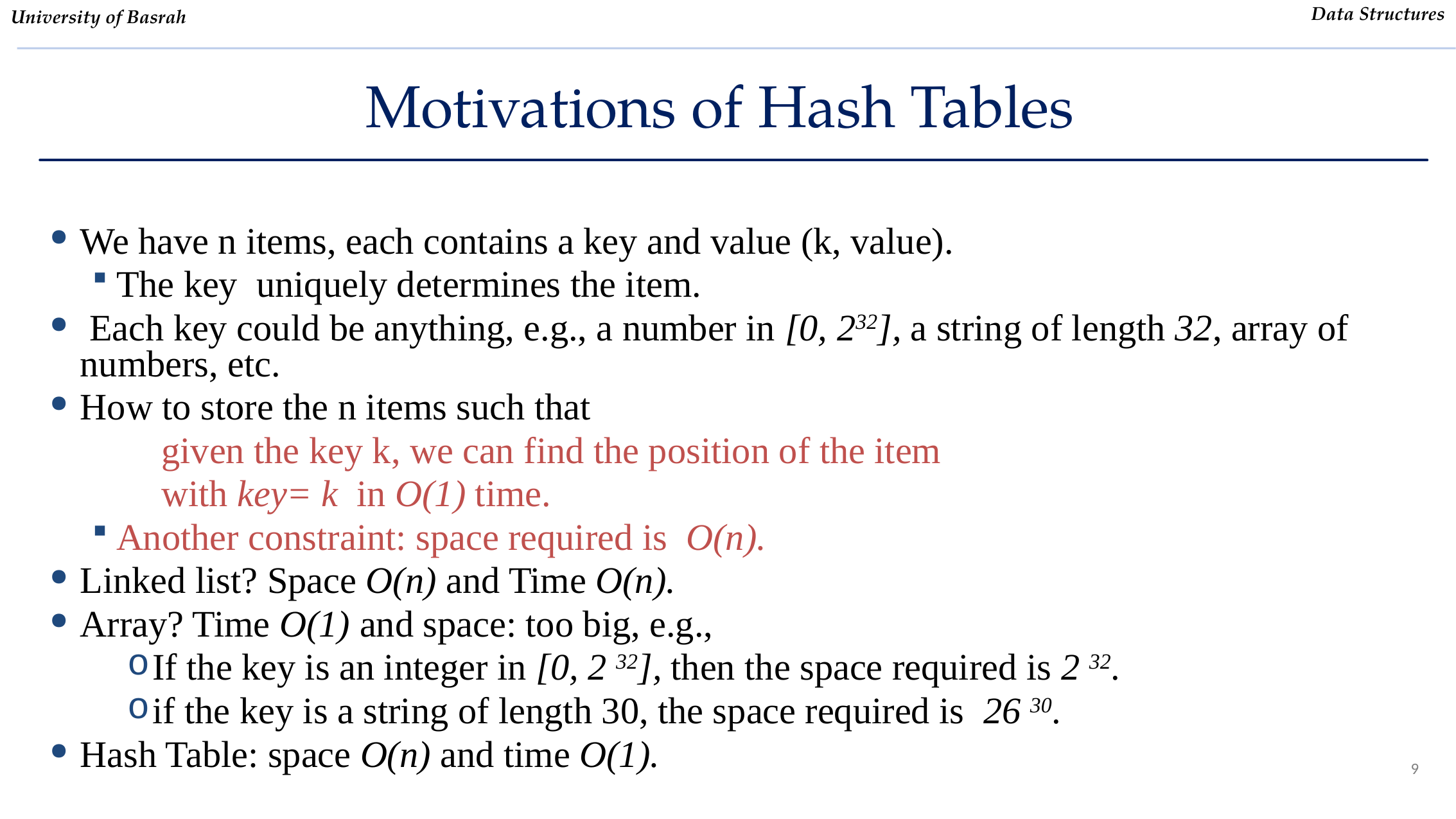

# Motivations of Hash Tables

We have n items, each contains a key and value (k, value).
The key  uniquely determines the item.
 Each key could be anything, e.g., a number in [0, 232], a string of length 32, array of numbers, etc.
How to store the n items such that
            given the key k, we can find the position of the item
            with key= k  in O(1) time.
Another constraint: space required is  O(n).
Linked list? Space O(n) and Time O(n).
Array? Time O(1) and space: too big, e.g.,
If the key is an integer in [0, 2 32], then the space required is 2 32.
if the key is a string of length 30, the space required is  26 30.
Hash Table: space O(n) and time O(1).